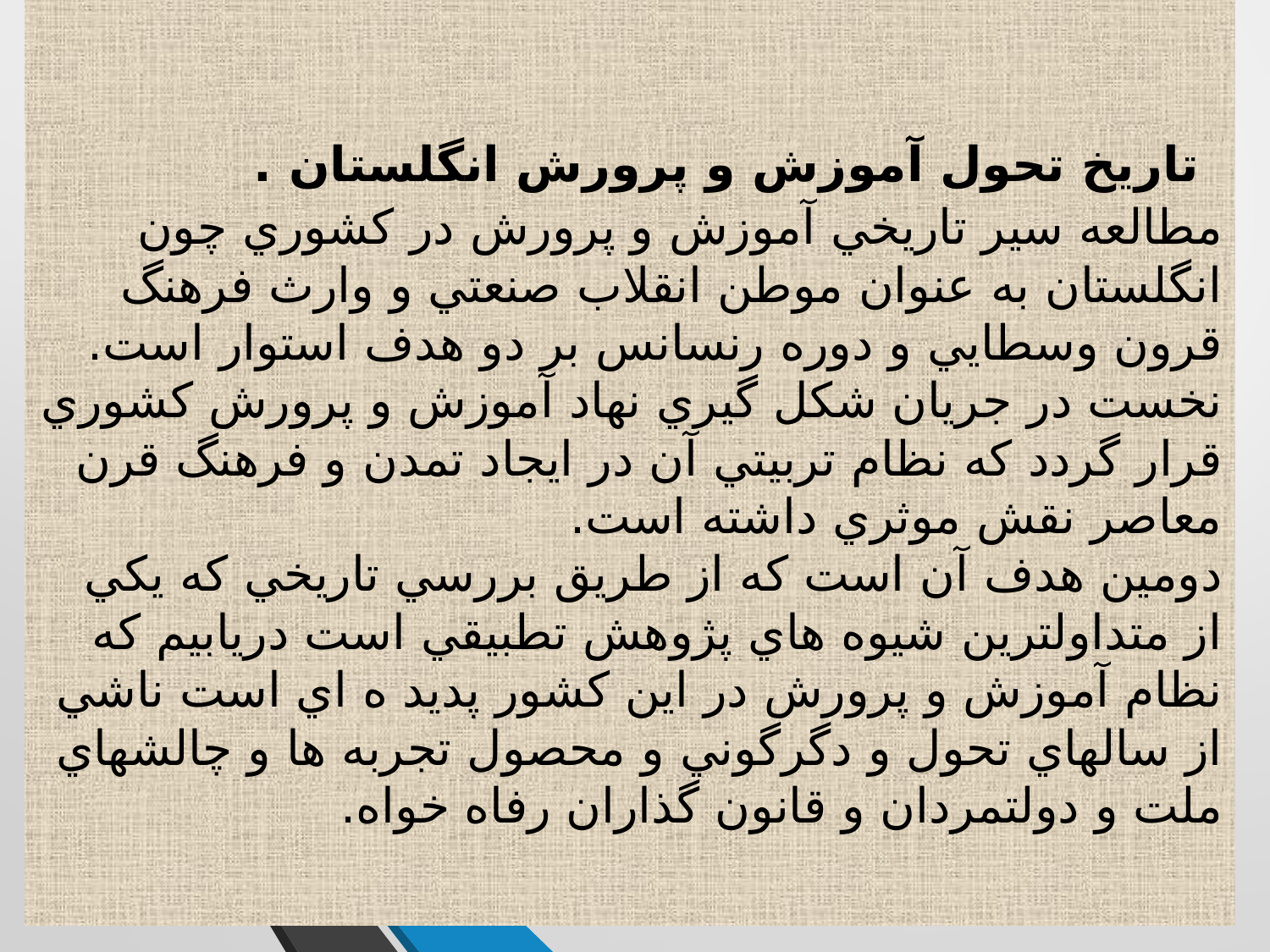

# تاريخ تحول آموزش و پرورش انگلستان . مطالعه سير تاريخي آموزش و پرورش در كشوري چون انگلستان به عنوان موطن انقلاب صنعتي و وارث فرهنگ قرون وسطايي و دوره رنسانس بر دو هدف استوار است. نخست در جريان شكل گيري نهاد آموزش و پرورش كشوري قرار گردد كه نظام تربيتي آن در ايجاد تمدن و فرهنگ قرن معاصر نقش موثري داشته است. دومين هدف آن است كه از طريق بررسي تاريخي كه يكي از متداولترين شيوه هاي پژوهش تطبيقي است دريابيم كه نظام آموزش و پرورش در اين كشور پديد ه اي است ناشي از سالهاي تحول و دگرگوني و محصول تجربه ها و چالشهاي ملت و دولتمردان و قانون گذاران رفاه خواه.